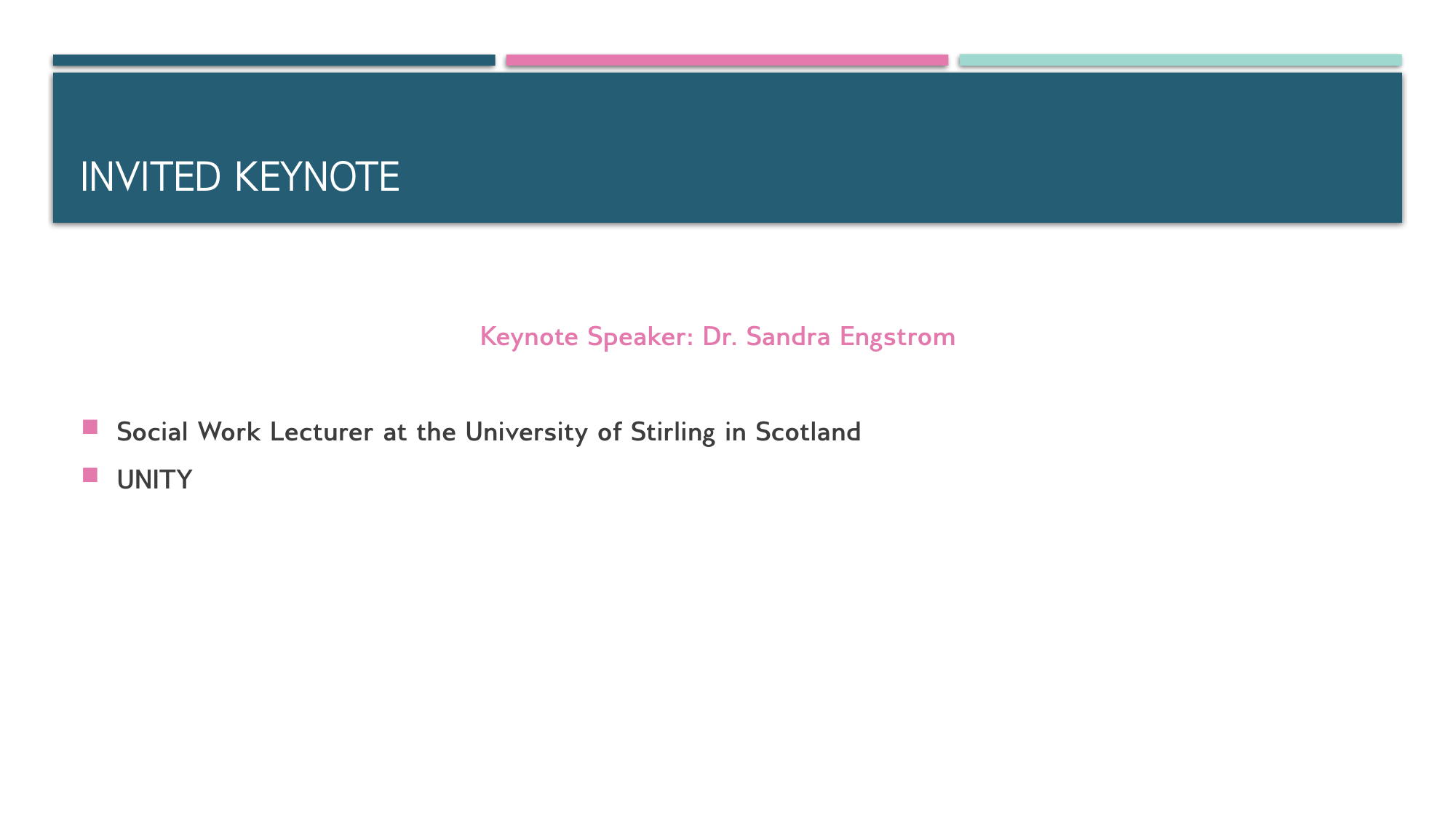

# Invited keynote

Keynote Speaker: Dr. Sandra Engstrom

Social Work Lecturer at the University of Stirling in Scotland
UNITY